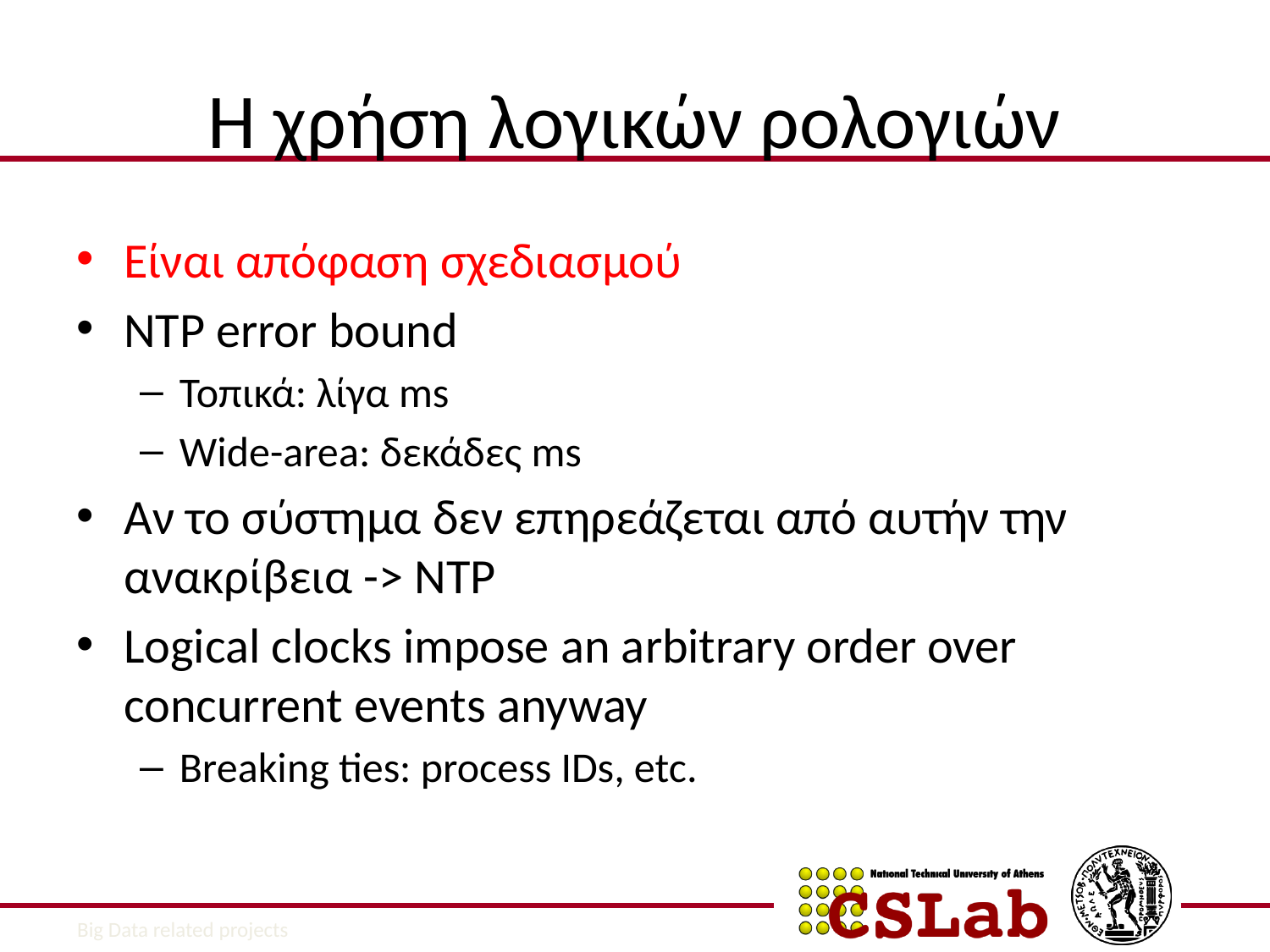

# Η χρήση λογικών ρολογιών
Είναι απόφαση σχεδιασμού
NTP error bound
Τοπικά: λίγα ms
Wide-area: δεκάδες ms
Αν το σύστημα δεν επηρεάζεται από αυτήν την ανακρίβεια -> NTP
Logical clocks impose an arbitrary order over concurrent events anyway
Breaking ties: process IDs, etc.